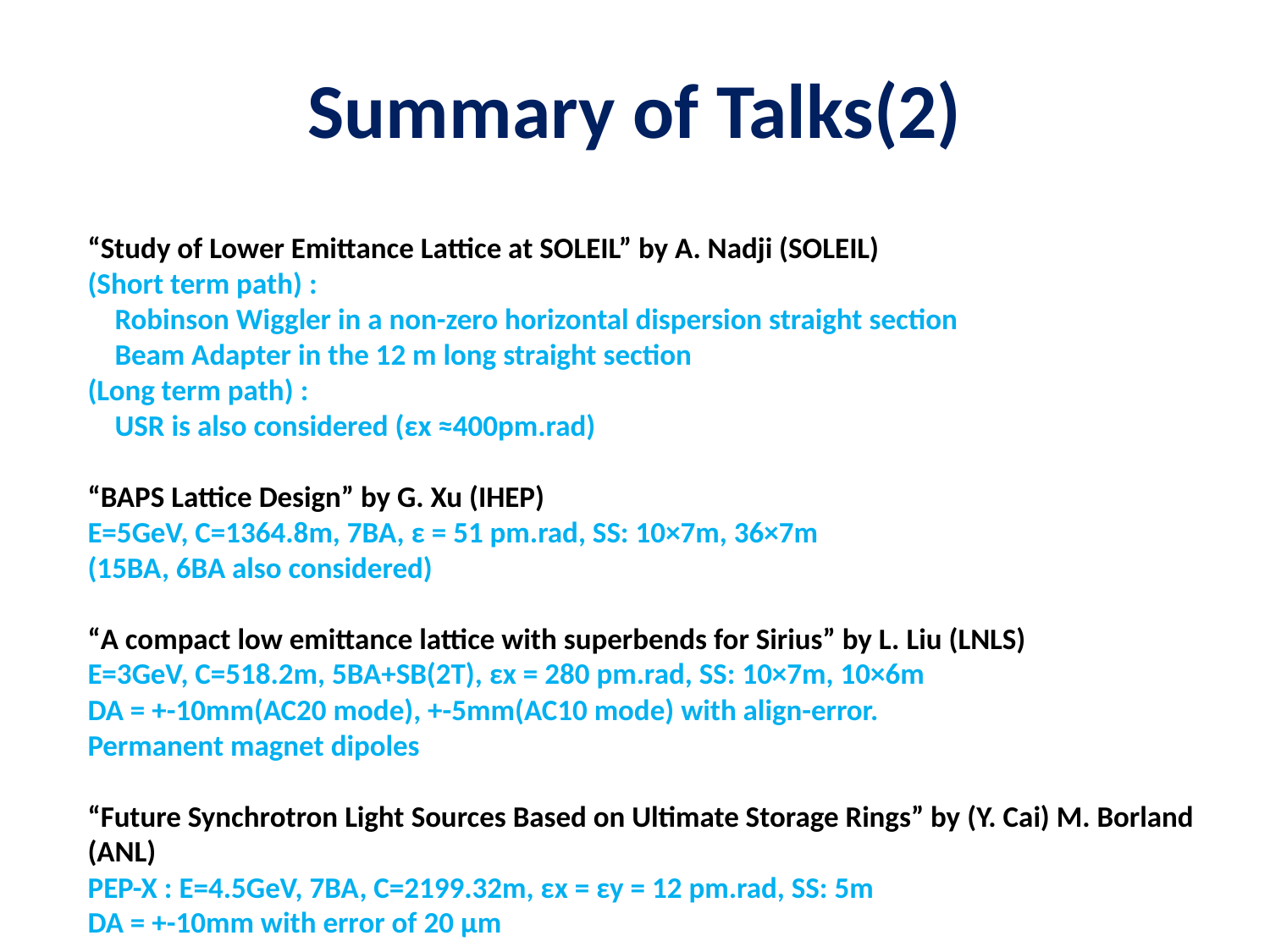

# Summary of Talks(2)
“Study of Lower Emittance Lattice at SOLEIL” by A. Nadji (SOLEIL)
(Short term path) :
    Robinson Wiggler in a non-zero horizontal dispersion straight section
    Beam Adapter in the 12 m long straight section
(Long term path) :
    USR is also considered (εx ≈400pm.rad)

“BAPS Lattice Design” by G. Xu (IHEP)
E=5GeV, C=1364.8m, 7BA, ε = 51 pm.rad, SS: 10×7m, 36×7m
(15BA, 6BA also considered)

“A compact low emittance lattice with superbends for Sirius” by L. Liu (LNLS)
E=3GeV, C=518.2m, 5BA+SB(2T), εx = 280 pm.rad, SS: 10×7m, 10×6m
DA = +-10mm(AC20 mode), +-5mm(AC10 mode) with align-error.
Permanent magnet dipoles

“Future Synchrotron Light Sources Based on Ultimate Storage Rings” by (Y. Cai) M. Borland (ANL)
PEP-X : E=4.5GeV, 7BA, C=2199.32m, εx = εy = 12 pm.rad, SS: 5m
DA = +-10mm with error of 20 μm